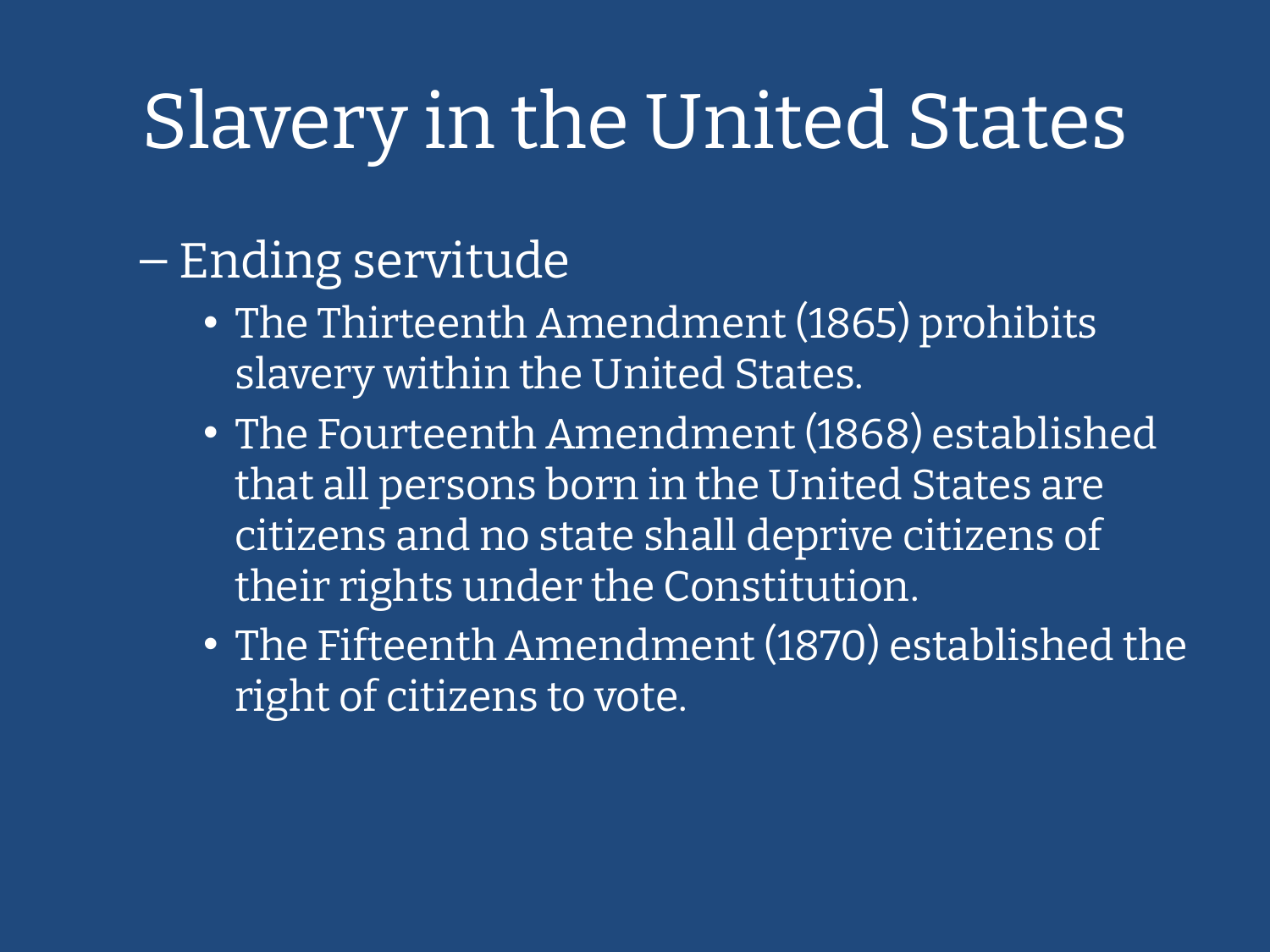

# Slavery in the United States
Ending servitude
The Thirteenth Amendment (1865) prohibits slavery within the United States.
The Fourteenth Amendment (1868) established that all persons born in the United States are citizens and no state shall deprive citizens of their rights under the Constitution.
The Fifteenth Amendment (1870) established the right of citizens to vote.